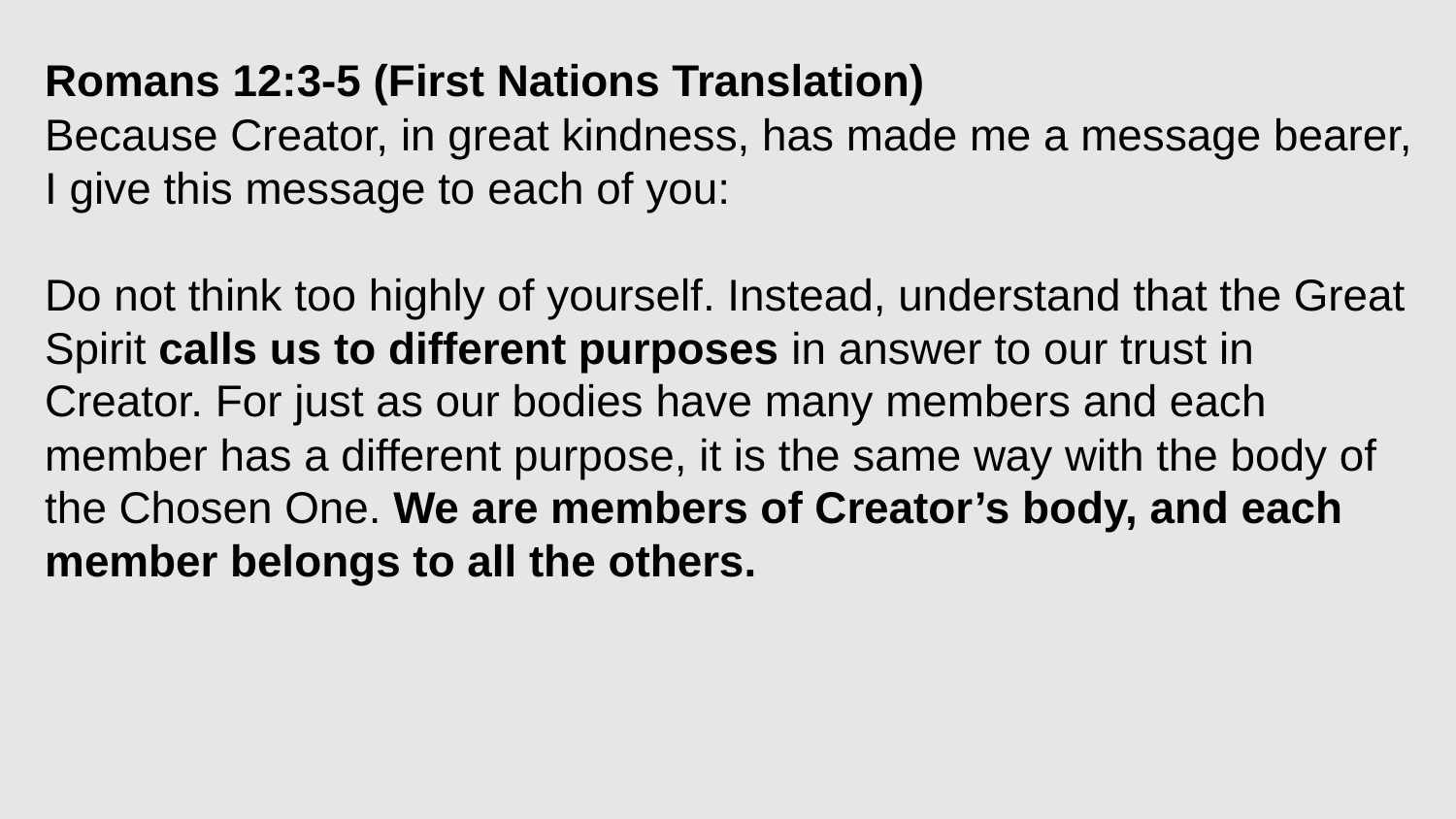

Romans 12:3-5 (First Nations Translation)
Because Creator, in great kindness, has made me a message bearer, I give this message to each of you:

Do not think too highly of yourself. Instead, understand that the Great Spirit calls us to different purposes in answer to our trust in Creator. For just as our bodies have many members and each member has a different purpose, it is the same way with the body of the Chosen One. We are members of Creator’s body, and each member belongs to all the others.